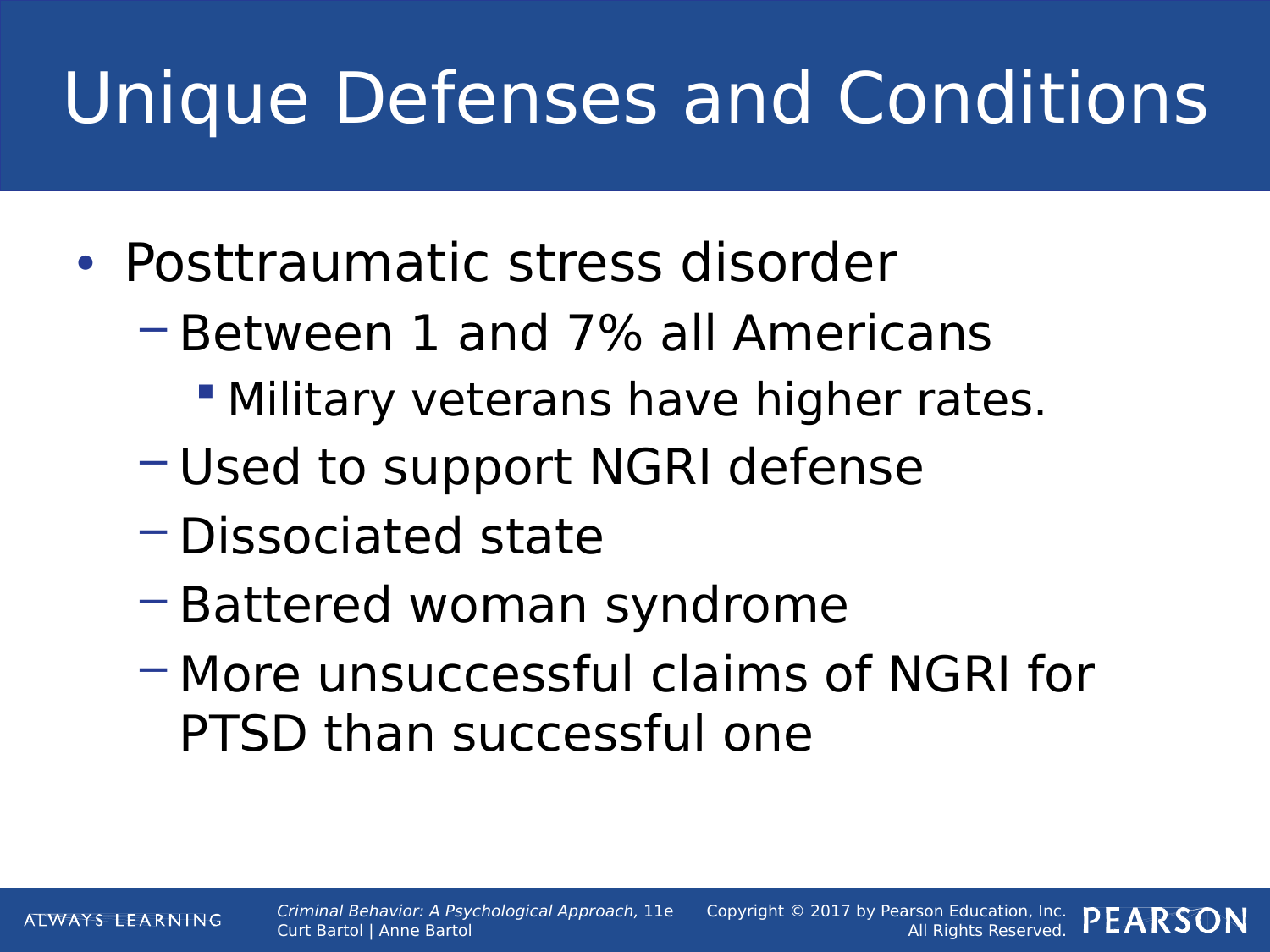

# Unique Defenses and Conditions
Posttraumatic stress disorder
Between 1 and 7% all Americans
Military veterans have higher rates.
Used to support NGRI defense
Dissociated state
Battered woman syndrome
More unsuccessful claims of NGRI for PTSD than successful one